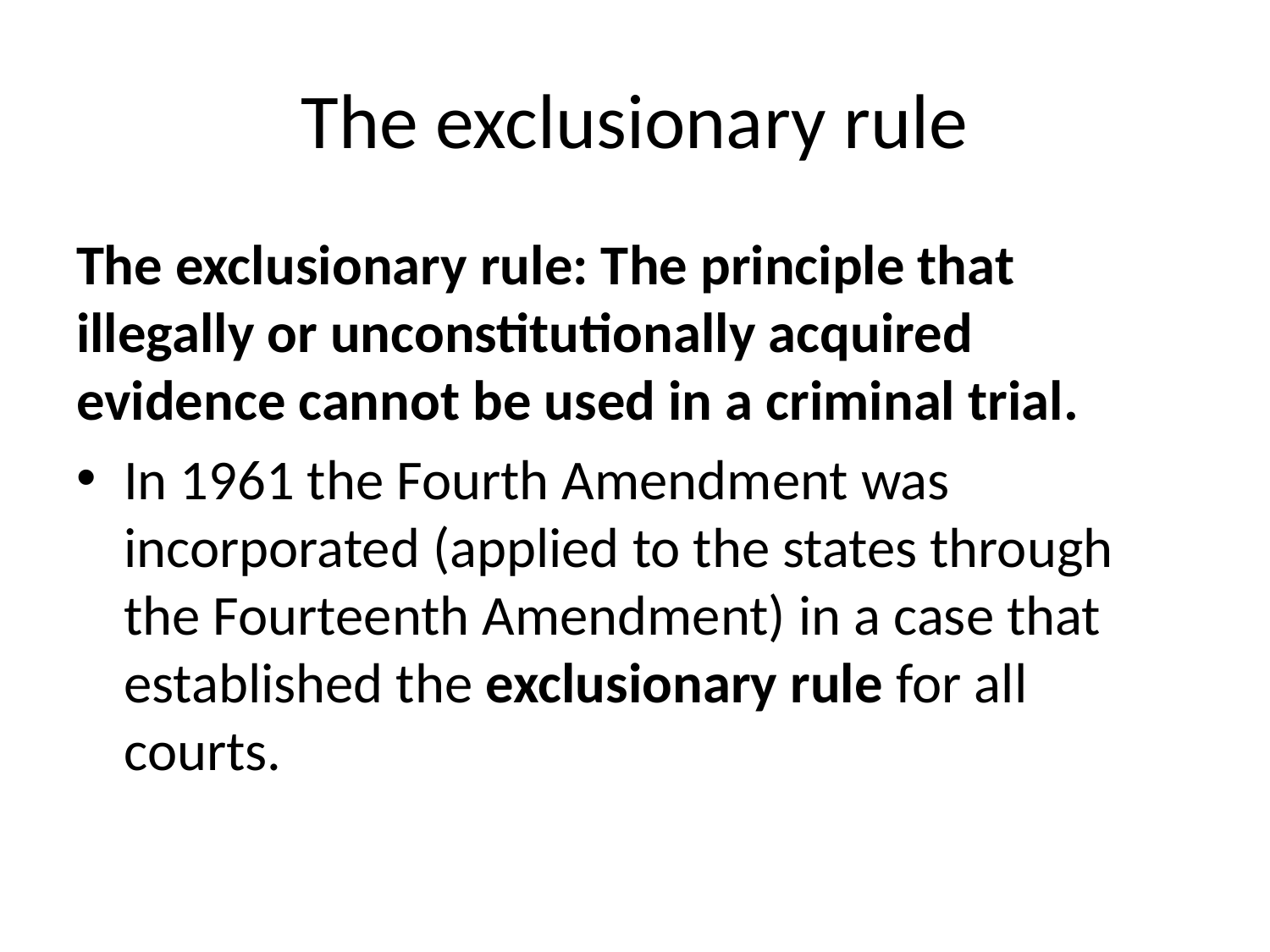

# The exclusionary rule
The exclusionary rule: The principle that illegally or unconstitutionally acquired evidence cannot be used in a criminal trial.
In 1961 the Fourth Amendment was incorporated (applied to the states through the Fourteenth Amendment) in a case that established the exclusionary rule for all courts.